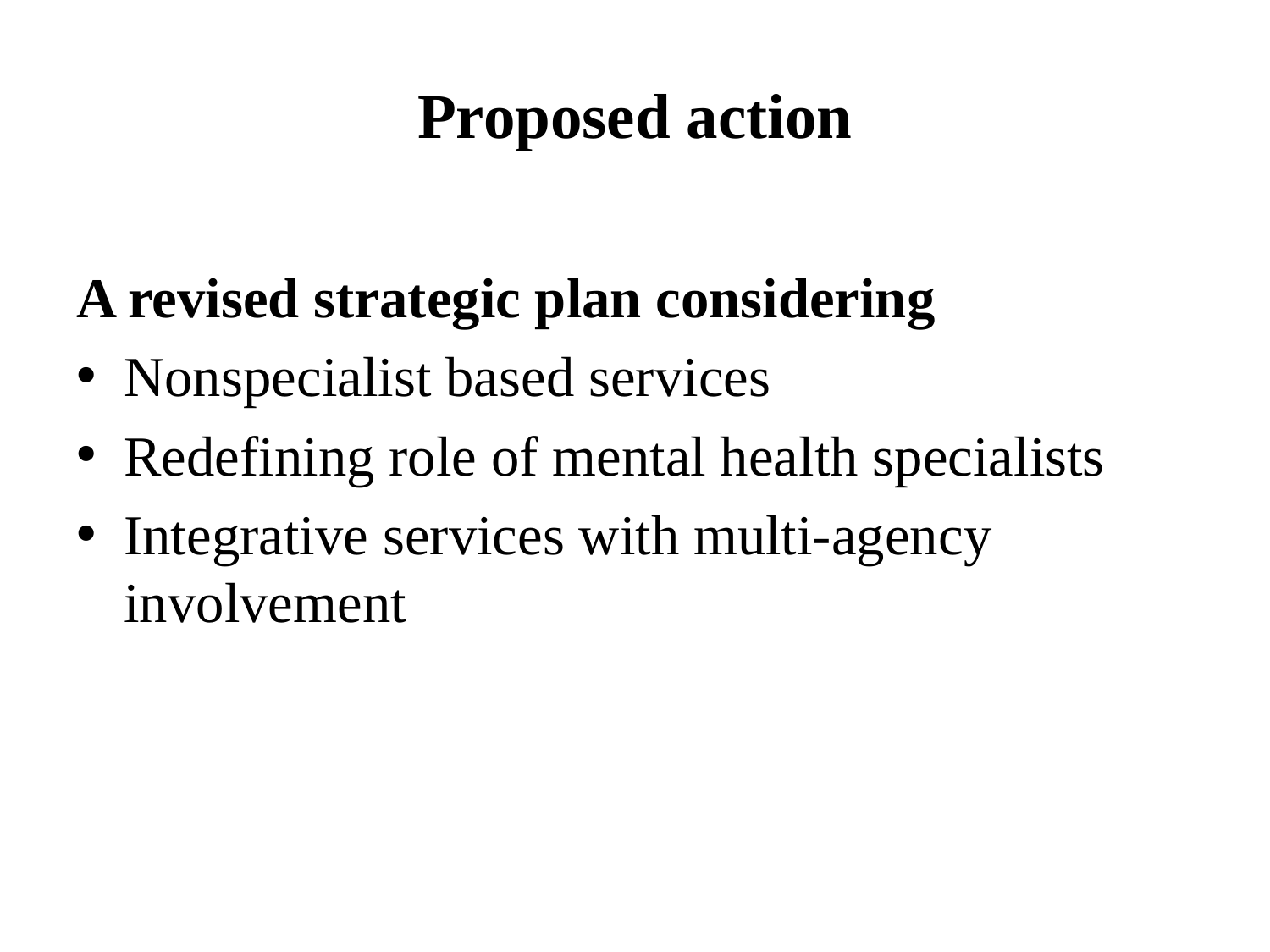

# Proposed action

A revised strategic plan considering
Nonspecialist based services
Redefining role of mental health specialists
Integrative services with multi-agency involvement